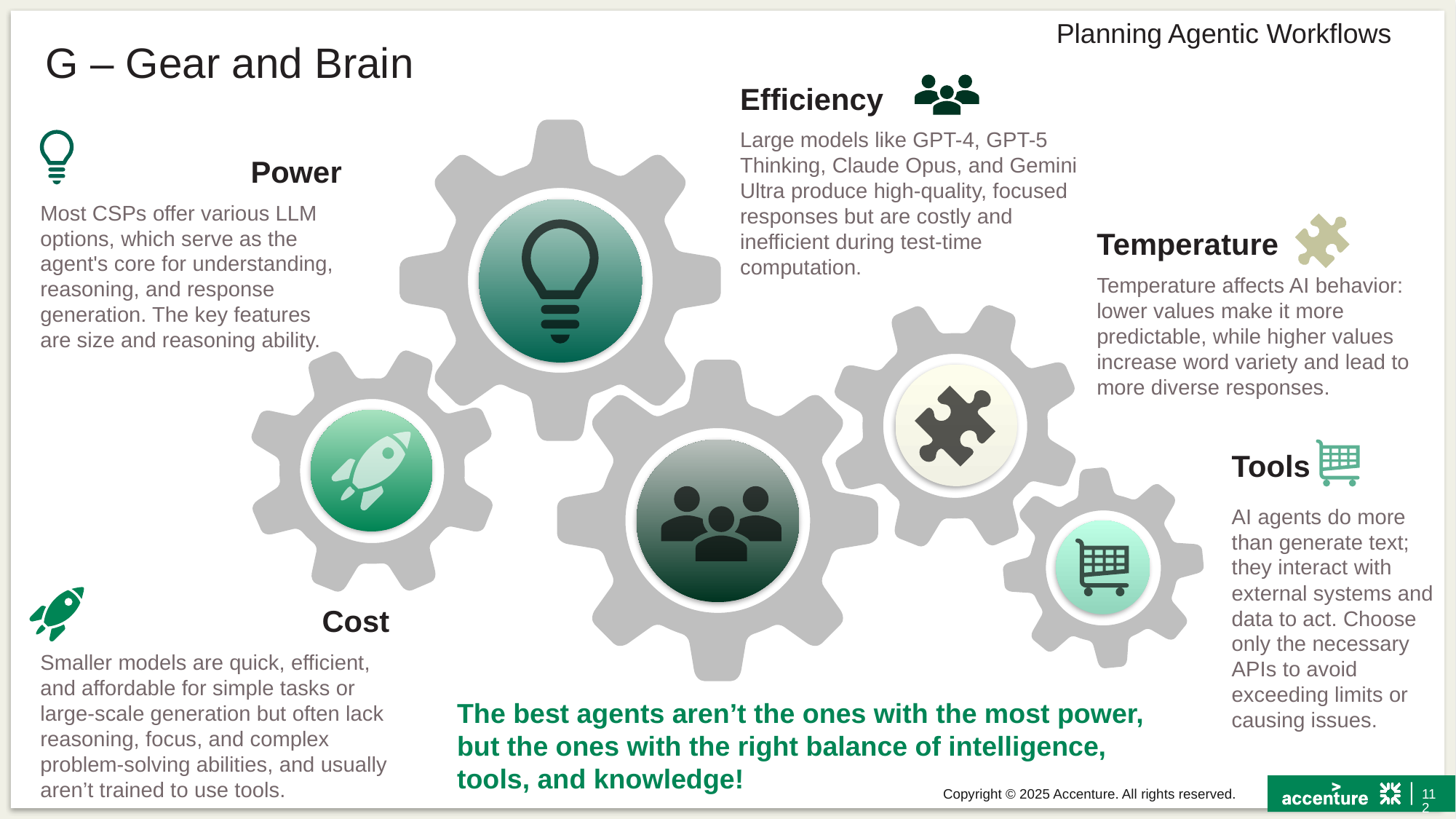

# G – Gear and Brain
Efficiency
Large models like GPT-4, GPT-5 Thinking, Claude Opus, and Gemini Ultra produce high-quality, focused responses but are costly and inefficient during test-time computation.

Power
Most CSPs offer various LLM options, which serve as the agent's core for understanding, reasoning, and response generation. The key features are size and reasoning ability.

Temperature
Temperature affects AI behavior: lower values make it more predictable, while higher values increase word variety and lead to more diverse responses.

Tools

AI agents do more than generate text; they interact with external systems and data to act. Choose only the necessary APIs to avoid exceeding limits or causing issues.

Cost
Smaller models are quick, efficient, and affordable for simple tasks or large-scale generation but often lack reasoning, focus, and complex problem-solving abilities, and usually aren’t trained to use tools.
The best agents aren’t the ones with the most power, but the ones with the right balance of intelligence, tools, and knowledge!